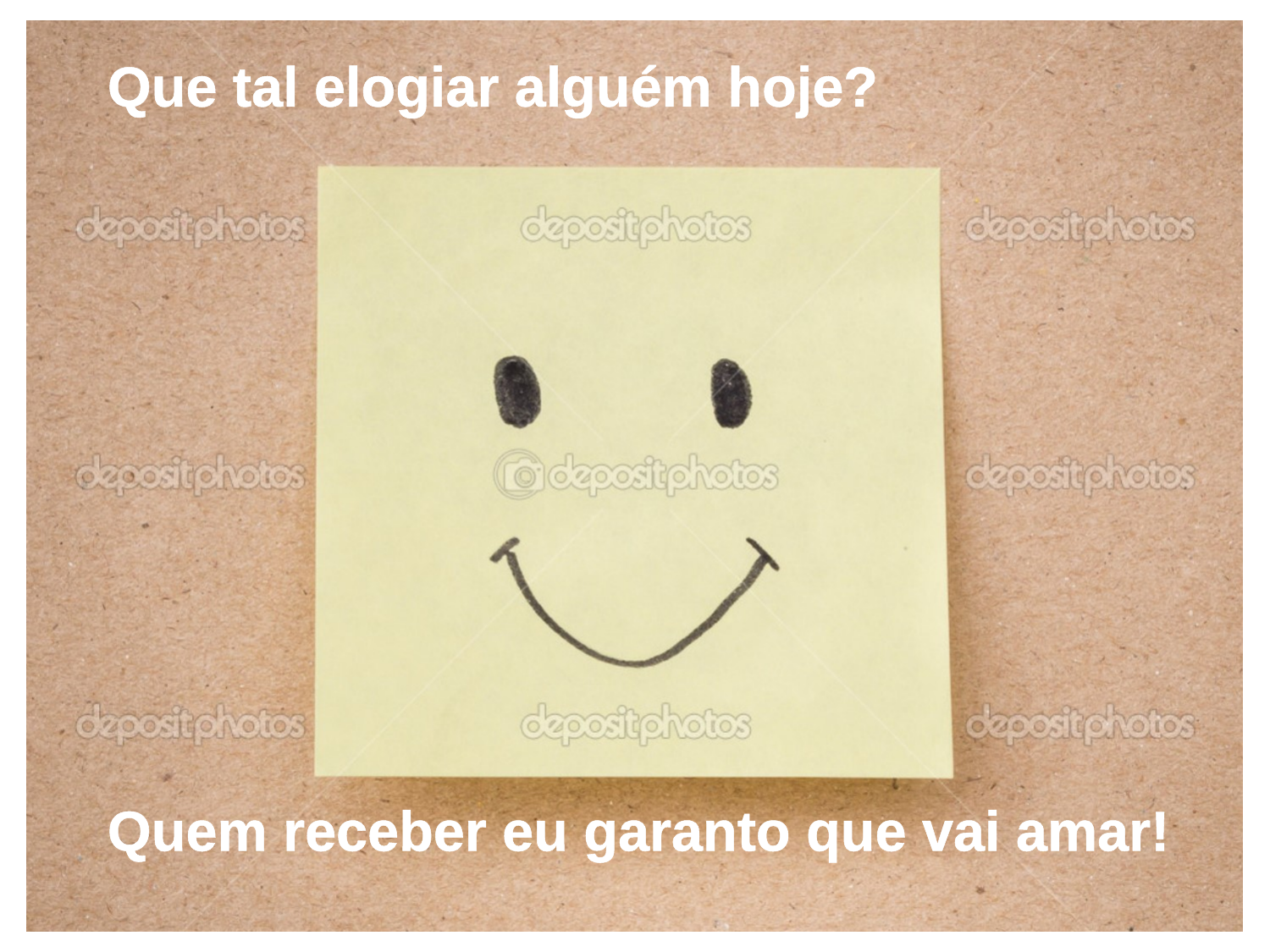

Que tal elogiar alguém hoje?

Quem receber eu garanto que vai amar!